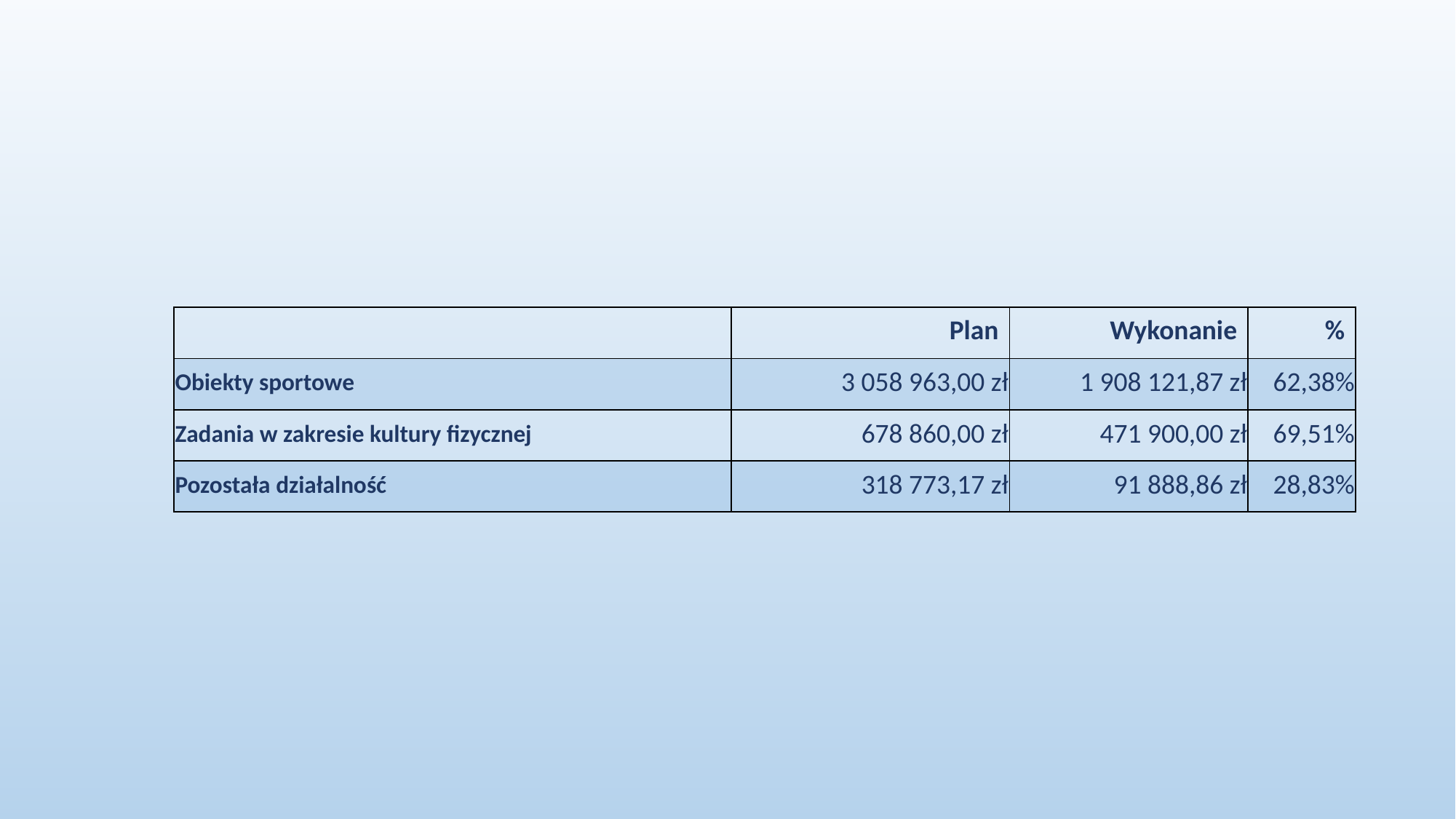

|  | Plan | Wykonanie | % |
| --- | --- | --- | --- |
| Obiekty sportowe | 3 058 963,00 zł | 1 908 121,87 zł | 62,38% |
| Zadania w zakresie kultury fizycznej | 678 860,00 zł | 471 900,00 zł | 69,51% |
| Pozostała działalność | 318 773,17 zł | 91 888,86 zł | 28,83% |